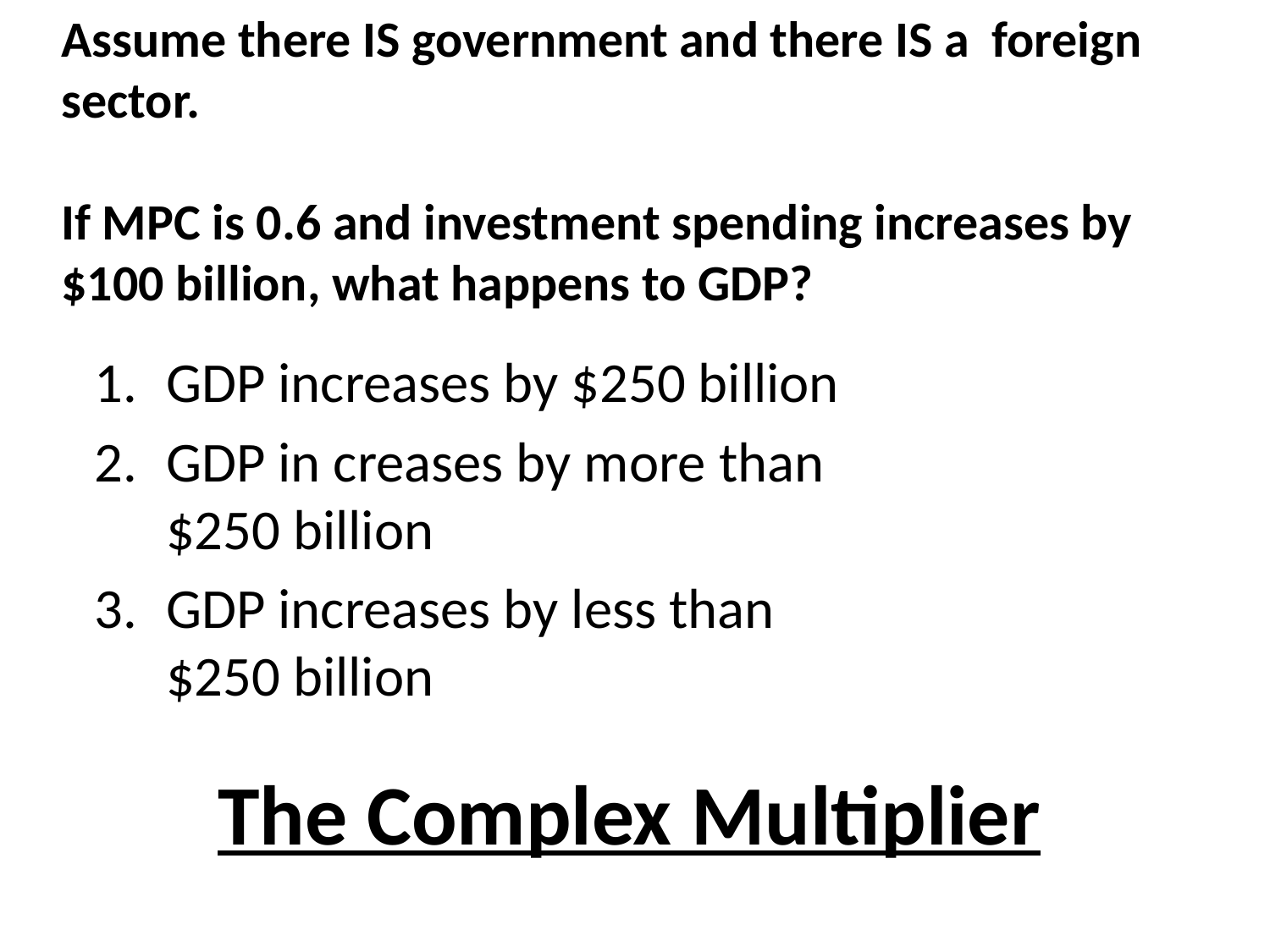

# Assume there IS government and there IS a  foreign sector. If MPC is 0.6 and investment spending increases by $100 billion, what happens to GDP?
GDP increases by $250 billion
GDP in creases by more than $250 billion
GDP increases by less than $250 billion
The Complex Multiplier